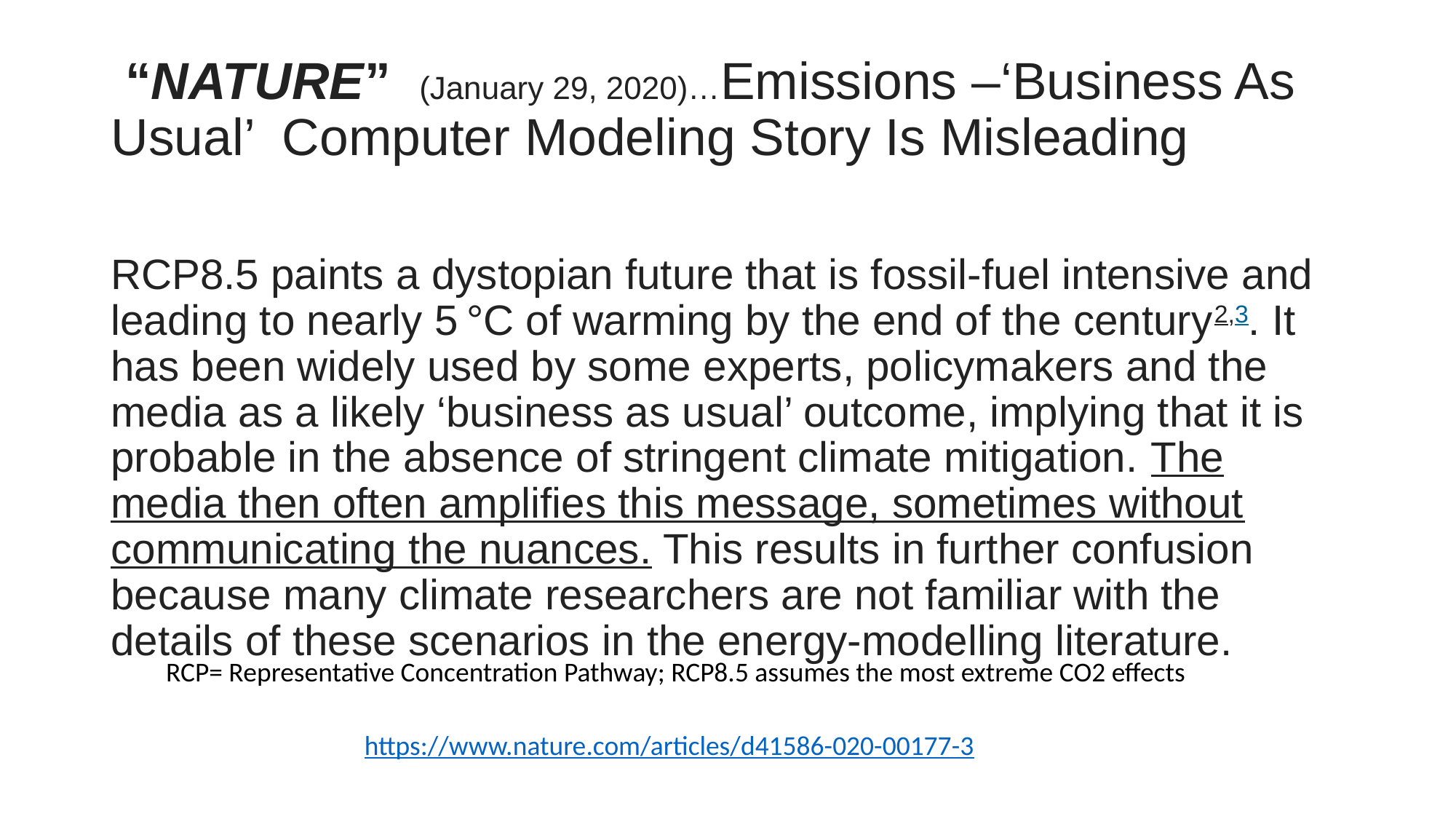

# “NATURE”  (January 29, 2020)…Emissions –‘Business As Usual’  Computer Modeling Story Is Misleading
RCP8.5 paints a dystopian future that is fossil-fuel intensive and leading to nearly 5 °C of warming by the end of the century2,3. It has been widely used by some experts, policymakers and the media as a likely ‘business as usual’ outcome, implying that it is probable in the absence of stringent climate mitigation. The media then often amplifies this message, sometimes without communicating the nuances. This results in further confusion because many climate researchers are not familiar with the details of these scenarios in the energy-modelling literature.

RCP= Representative Concentration Pathway; RCP8.5 assumes the most extreme CO2 effects
https://www.nature.com/articles/d41586-020-00177-3